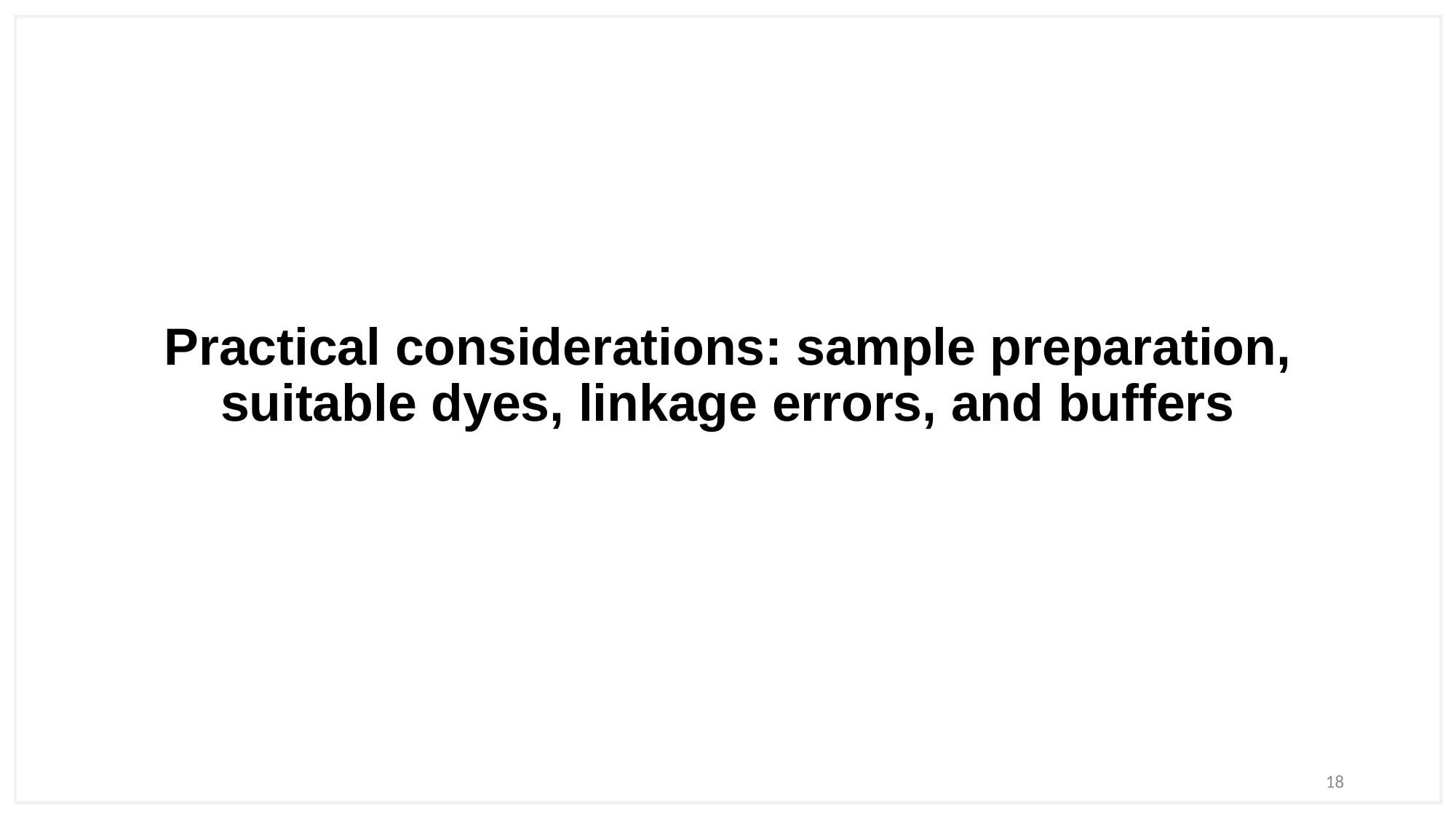

# Practical considerations: sample preparation, suitable dyes, linkage errors, and buffers
18